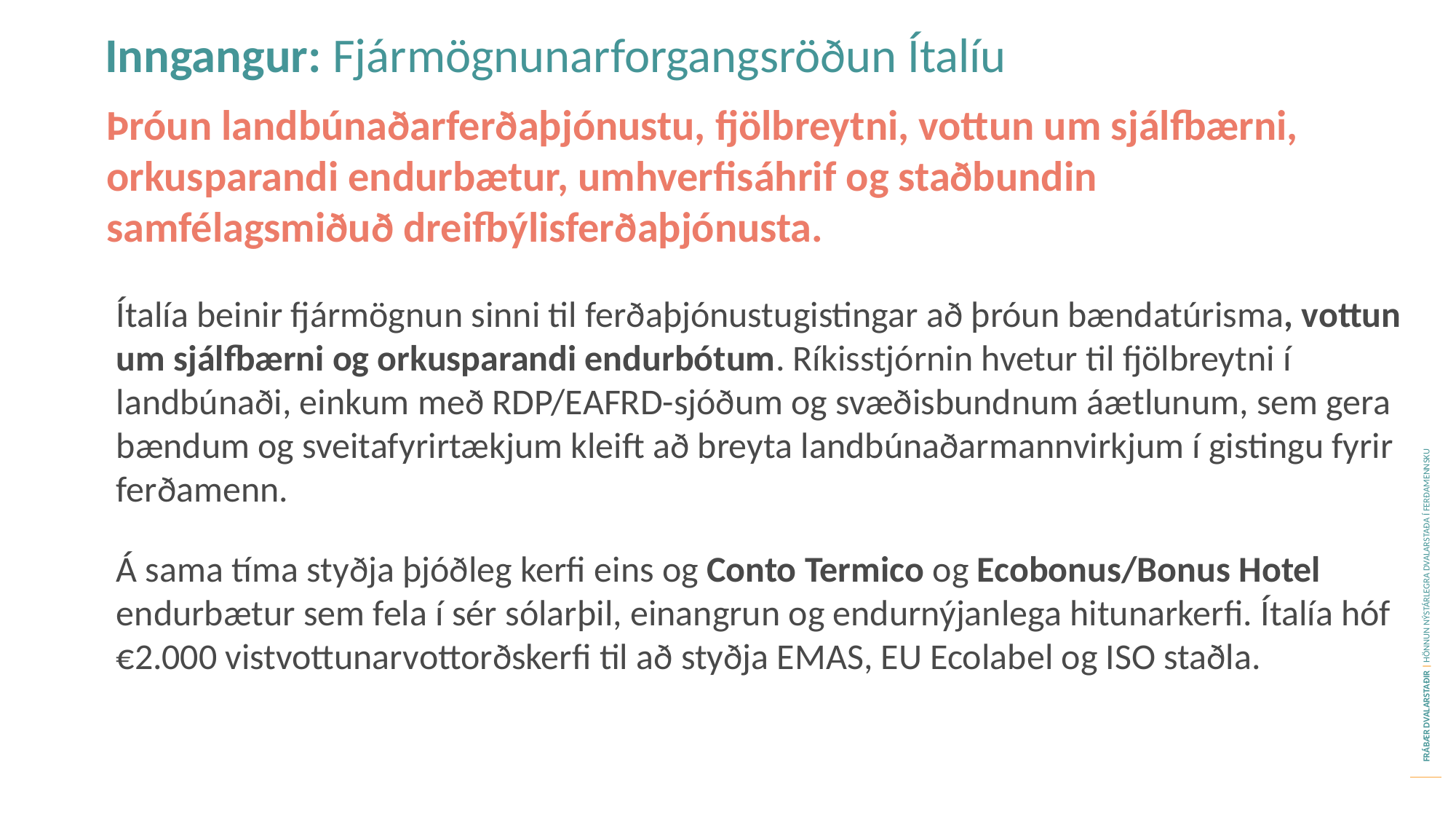

Inngangur: Fjármögnunarforgangsröðun Ítalíu

Þróun landbúnaðarferðaþjónustu, fjölbreytni, vottun um sjálfbærni, orkusparandi endurbætur, umhverfisáhrif og staðbundin samfélagsmiðuð dreifbýlisferðaþjónusta.
Ítalía beinir fjármögnun sinni til ferðaþjónustugistingar að þróun bændatúrisma, vottun um sjálfbærni og orkusparandi endurbótum. Ríkisstjórnin hvetur til fjölbreytni í landbúnaði, einkum með RDP/EAFRD-sjóðum og svæðisbundnum áætlunum, sem gera bændum og sveitafyrirtækjum kleift að breyta landbúnaðarmannvirkjum í gistingu fyrir ferðamenn.

Á sama tíma styðja þjóðleg kerfi eins og Conto Termico og Ecobonus/Bonus Hotel endurbætur sem fela í sér sólarþil, einangrun og endurnýjanlega hitunarkerfi. Ítalía hóf €2.000 vistvottunarvottorðskerfi til að styðja EMAS, EU Ecolabel og ISO staðla.